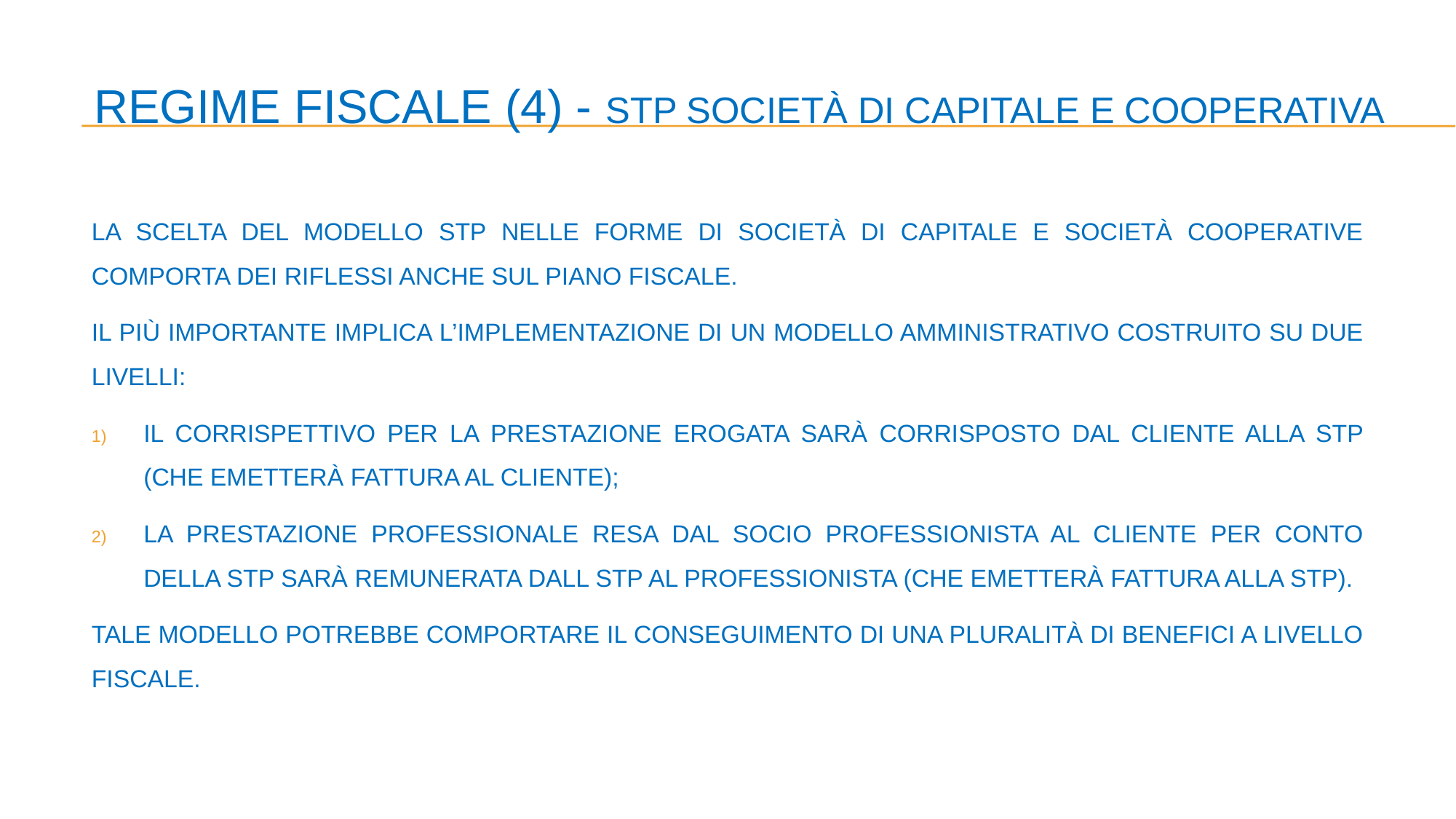

# REGIME FISCALE (4) - STP SOCIETÀ DI CAPITALE E COOPERATIVA
LA SCELTA DEL MODELLO STP NELLE FORME DI SOCIETÀ DI CAPITALE E SOCIETÀ COOPERATIVE COMPORTA DEI RIFLESSI ANCHE SUL PIANO FISCALE.
IL PIÙ IMPORTANTE IMPLICA L’IMPLEMENTAZIONE DI UN MODELLO AMMINISTRATIVO COSTRUITO SU DUE LIVELLI:
IL CORRISPETTIVO PER LA PRESTAZIONE EROGATA SARÀ CORRISPOSTO DAL CLIENTE ALLA STP (CHE EMETTERÀ FATTURA AL CLIENTE);
LA PRESTAZIONE PROFESSIONALE RESA DAL SOCIO PROFESSIONISTA AL CLIENTE PER CONTO DELLA STP SARÀ REMUNERATA DALL STP AL PROFESSIONISTA (CHE EMETTERÀ FATTURA ALLA STP).
TALE MODELLO POTREBBE COMPORTARE IL CONSEGUIMENTO DI UNA PLURALITÀ DI BENEFICI A LIVELLO FISCALE.